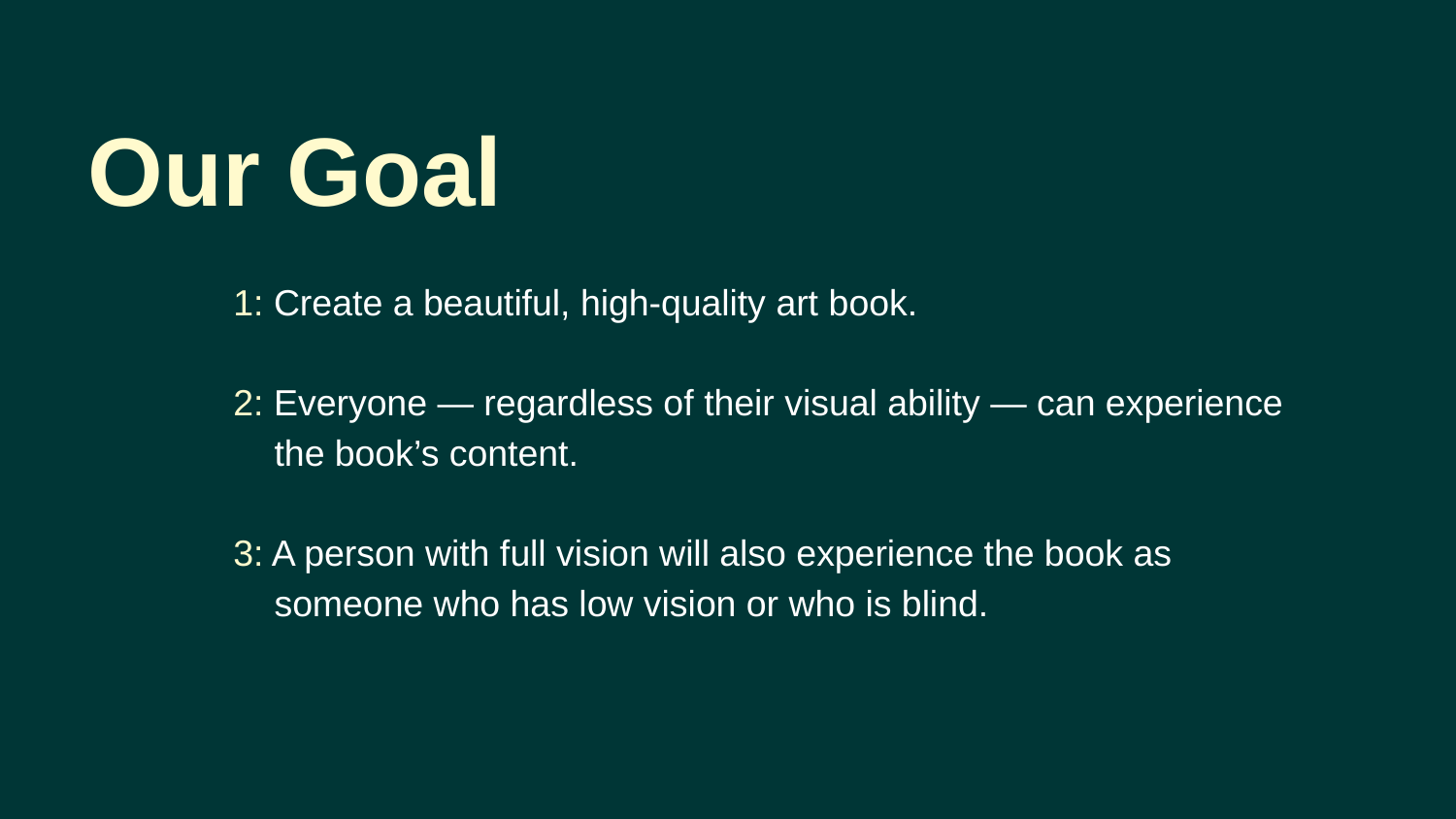

Our Goal

1: Create a beautiful, high-quality art book.

2: Everyone — regardless of their visual ability — can experience
    the book’s content.

3: A person with full vision will also experience the book as
    someone who has low vision or who is blind.